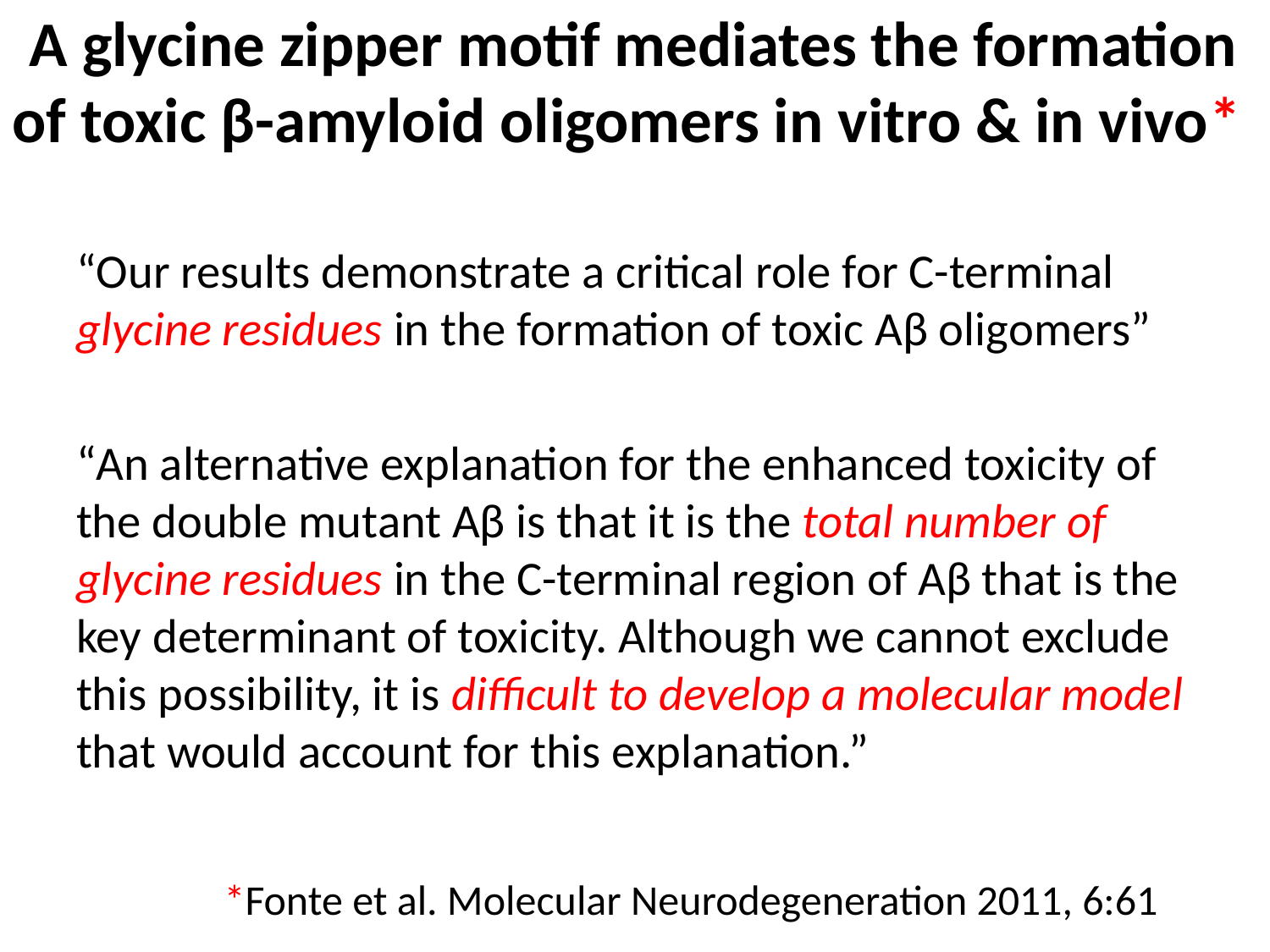

# A glycine zipper motif mediates the formation of toxic β-amyloid oligomers in vitro & in vivo*
“Our results demonstrate a critical role for C-terminal glycine residues in the formation of toxic Aβ oligomers”

“An alternative explanation for the enhanced toxicity of the double mutant Aβ is that it is the total number of glycine residues in the C-terminal region of Aβ that is the key determinant of toxicity. Although we cannot exclude this possibility, it is difficult to develop a molecular model that would account for this explanation.”

*Fonte et al. Molecular Neurodegeneration 2011, 6:61